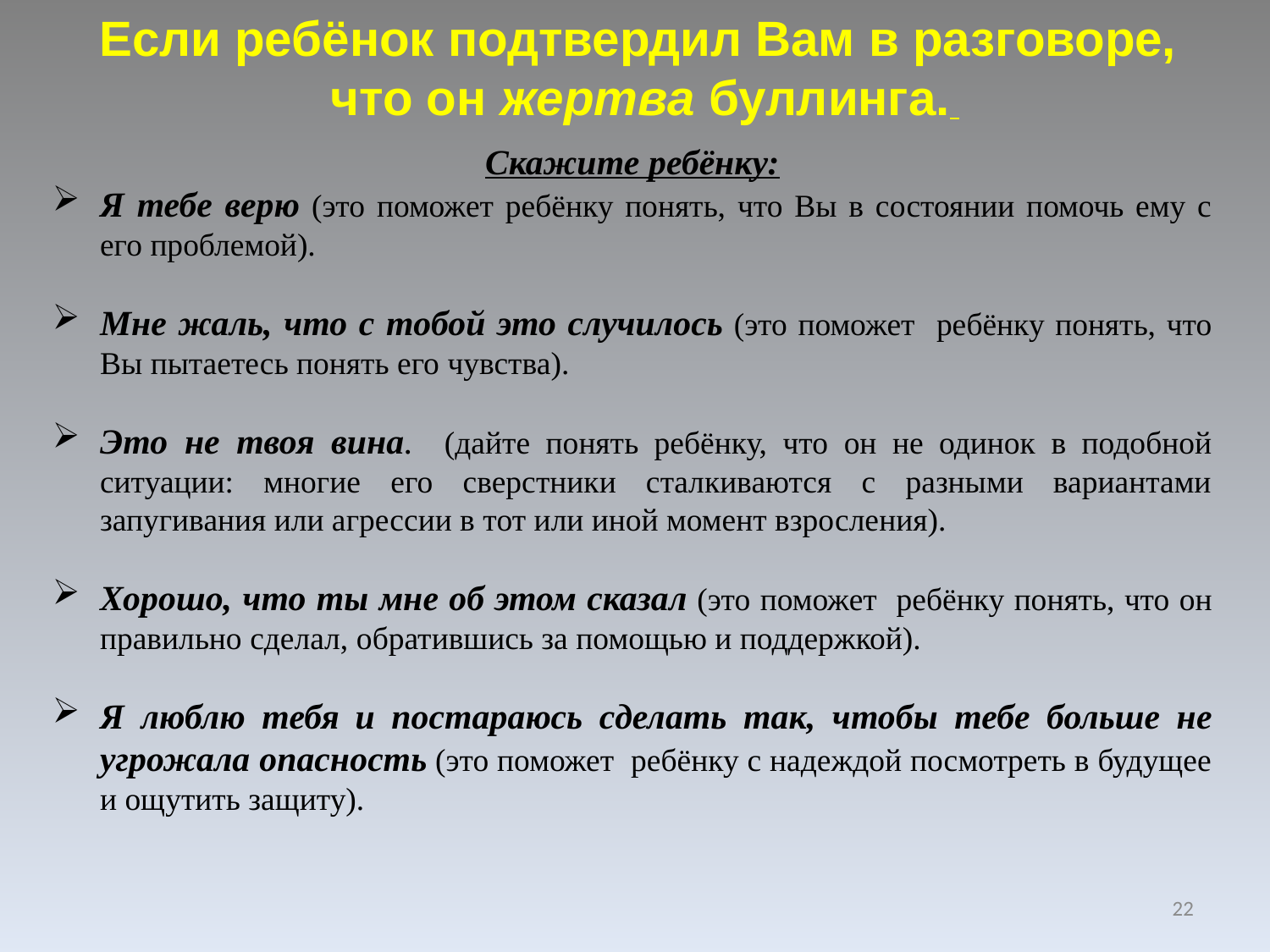

Если ребёнок подтвердил Вам в разговоре,
что он жертва буллинга.
Скажите ребёнку:
Я тебе верю (это поможет ребёнку понять, что Вы в состоянии помочь ему с его проблемой).

Мне жаль, что с тобой это случилось (это поможет  ребёнку понять, что Вы пытаетесь понять его чувства).

Это не твоя вина.  (дайте понять ребёнку, что он не одинок в подобной ситуации: многие его сверстники сталкиваются с разными вариантами запугивания или агрессии в тот или иной момент взросления).

Хорошо, что ты мне об этом сказал (это поможет  ребёнку понять, что он правильно сделал, обратившись за помощью и поддержкой).

Я люблю тебя и постараюсь сделать так, чтобы тебе больше не угрожала опасность (это поможет  ребёнку с надеждой посмотреть в будущее и ощутить защиту).
22